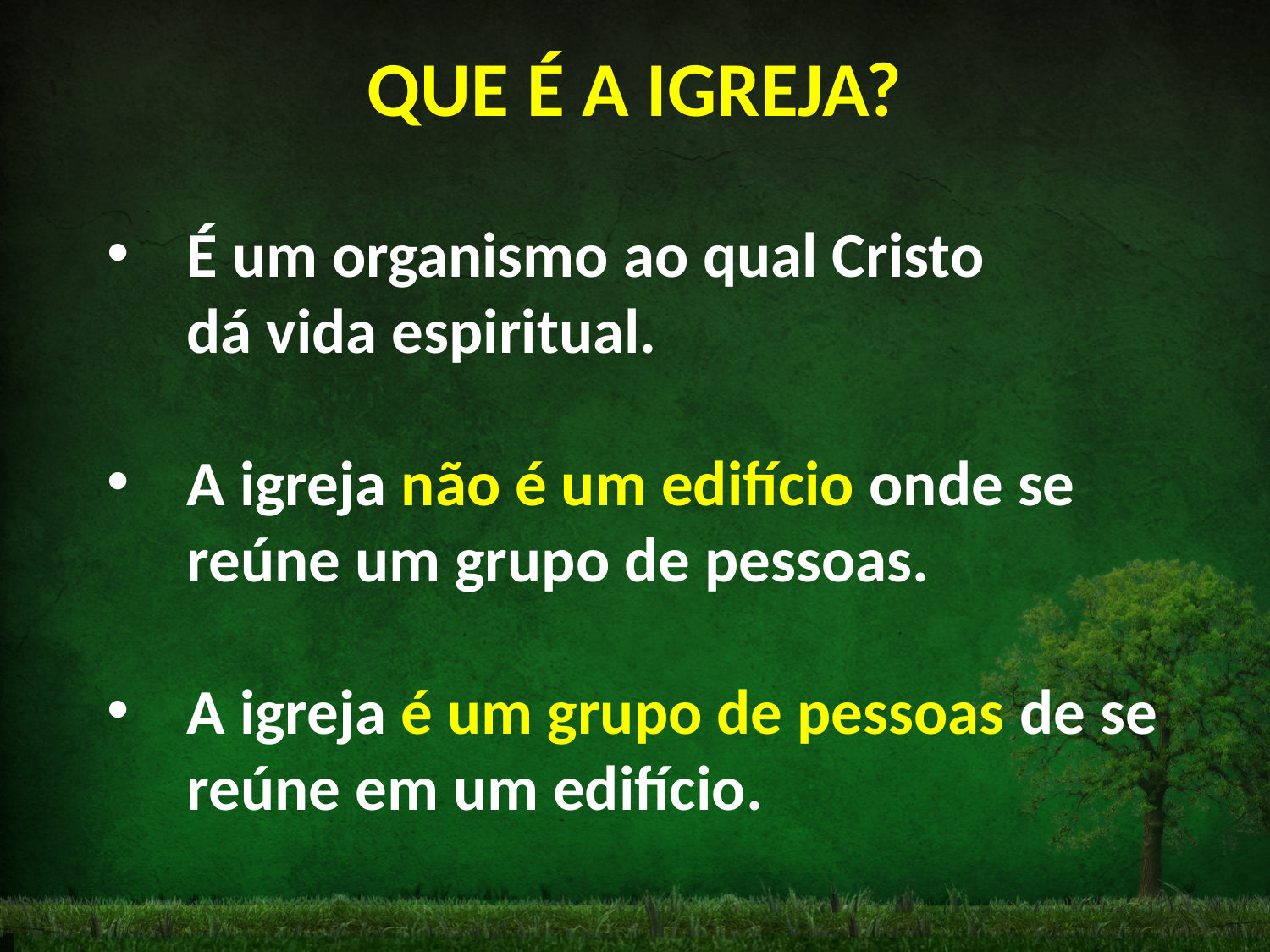

# QUE É A IGREJA?
É um organismo ao qual Cristo
dá vida espiritual.

A igreja não é um edifício onde se reúne um grupo de pessoas.

A igreja é um grupo de pessoas de se reúne em um edifício.